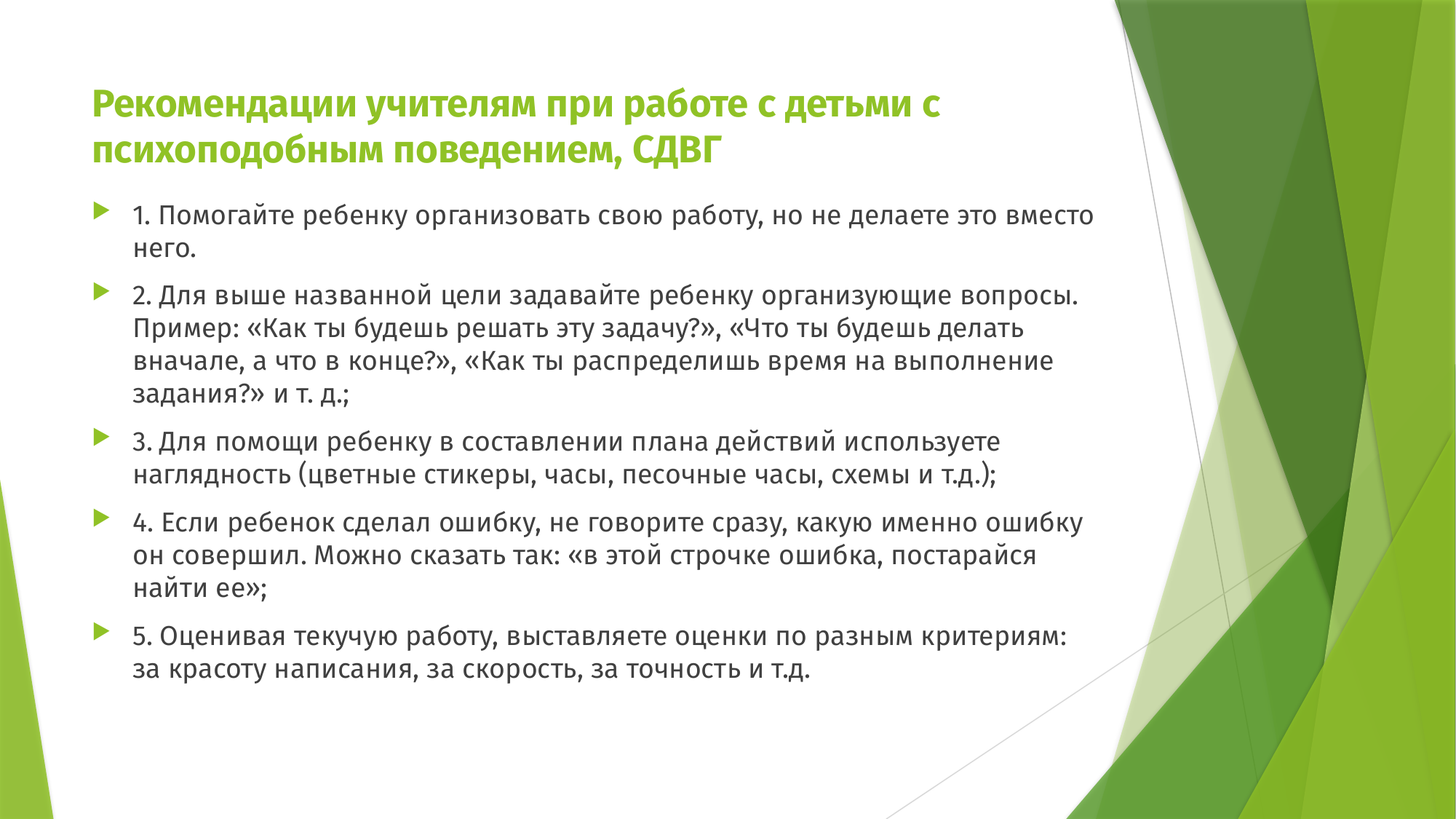

# Рекомендации учителям при работе с детьми с психоподобным поведением, СДВГ
1. Помогайте ребенку организовать свою работу, но не делаете это вместо него.
2. Для выше названной цели задавайте ребенку организующие вопросы. Пример: «Как ты будешь решать эту задачу?», «Что ты будешь делать вначале, а что в конце?», «Как ты распределишь время на выполнение задания?» и т. д.;
3. Для помощи ребенку в составлении плана действий используете наглядность (цветные стикеры, часы, песочные часы, схемы и т.д.);
4. Если ребенок сделал ошибку, не говорите сразу, какую именно ошибку он совершил. Можно сказать так: «в этой строчке ошибка, постарайся найти ее»;
5. Оценивая текучую работу, выставляете оценки по разным критериям: за красоту написания, за скорость, за точность и т.д.